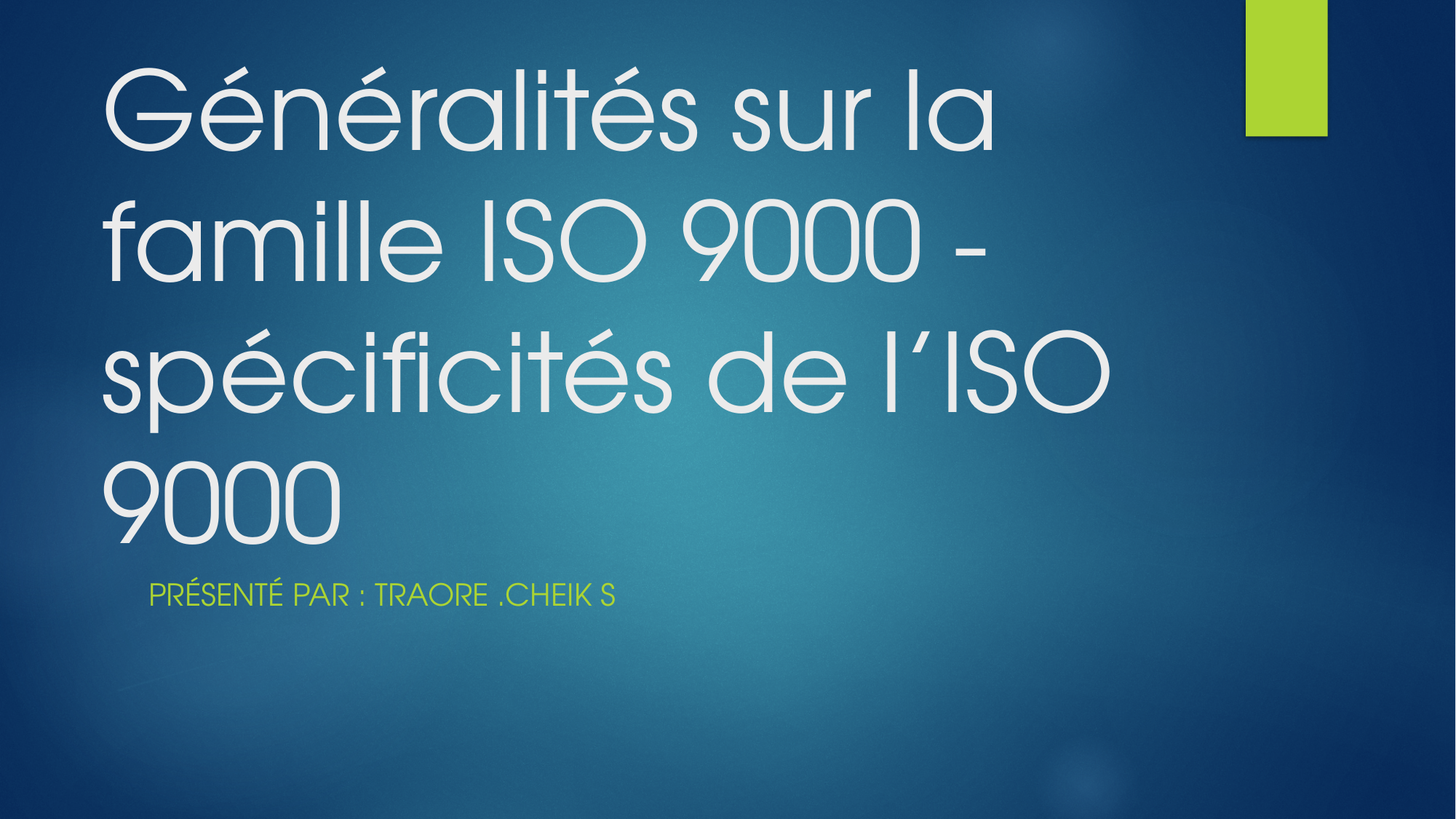

# Généralités sur la famille ISO 9000 - spécificités de l’ISO 9000
Présenté par : TRAORE .cheik S